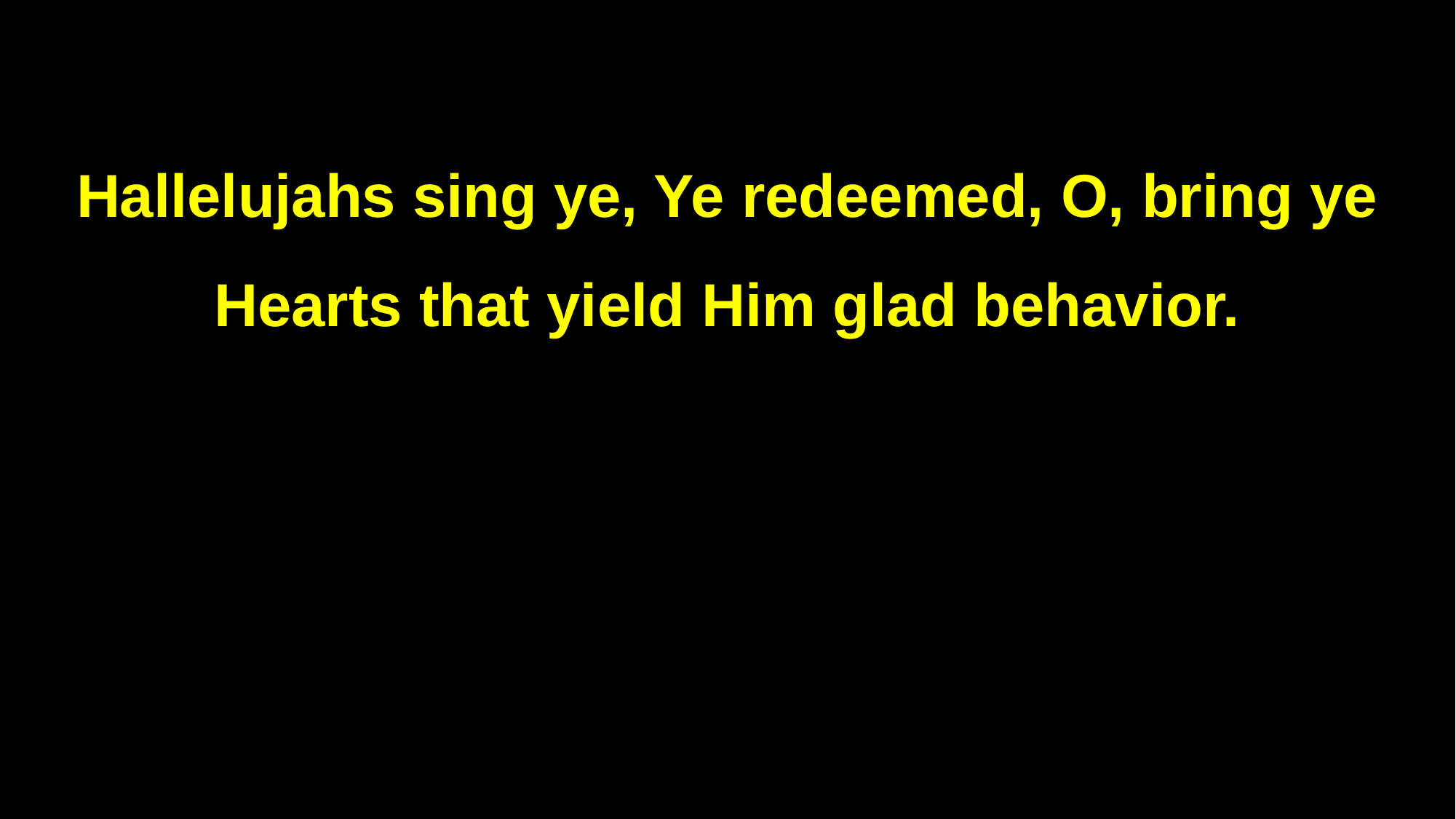

Hallelujahs sing ye, Ye redeemed, O, bring ye
Hearts that yield Him glad behavior.